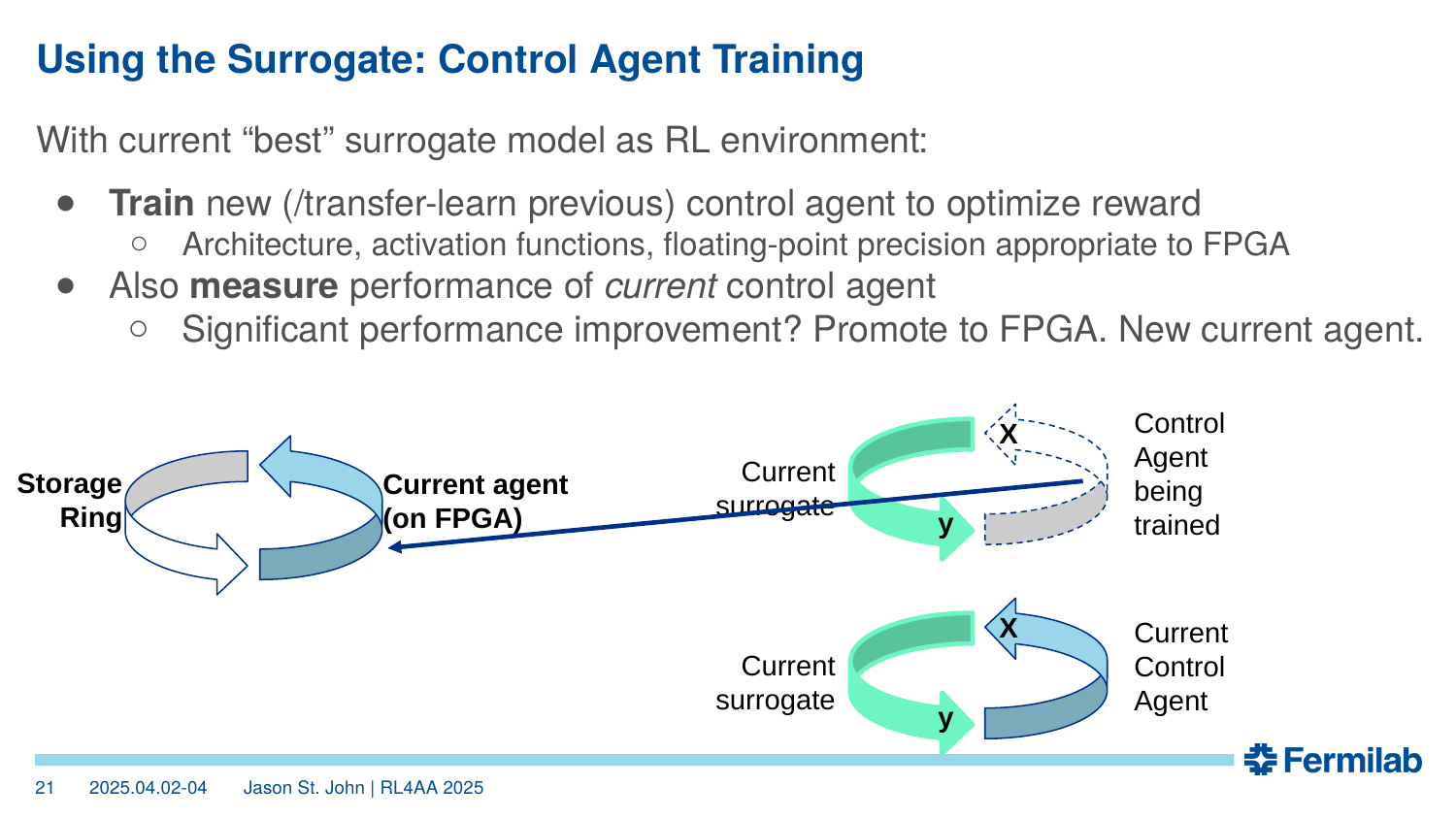

# Using the Surrogate: Control Agent Training
With current “best” surrogate model as RL environment:
Train new (/transfer-learn previous) control agent to optimize reward
Architecture, activation functions, floating-point precision appropriate to FPGA
Also measure performance of current control agent
Significant performance improvement? Promote to FPGA. New current agent.
Control Agent being trained
X

Current
surrogate
Storage Ring

Current agent (on FPGA)
y
X

Current Control Agent

Current
surrogate
y
2025.04.02-04
21
Jason St. John | RL4AA 2025